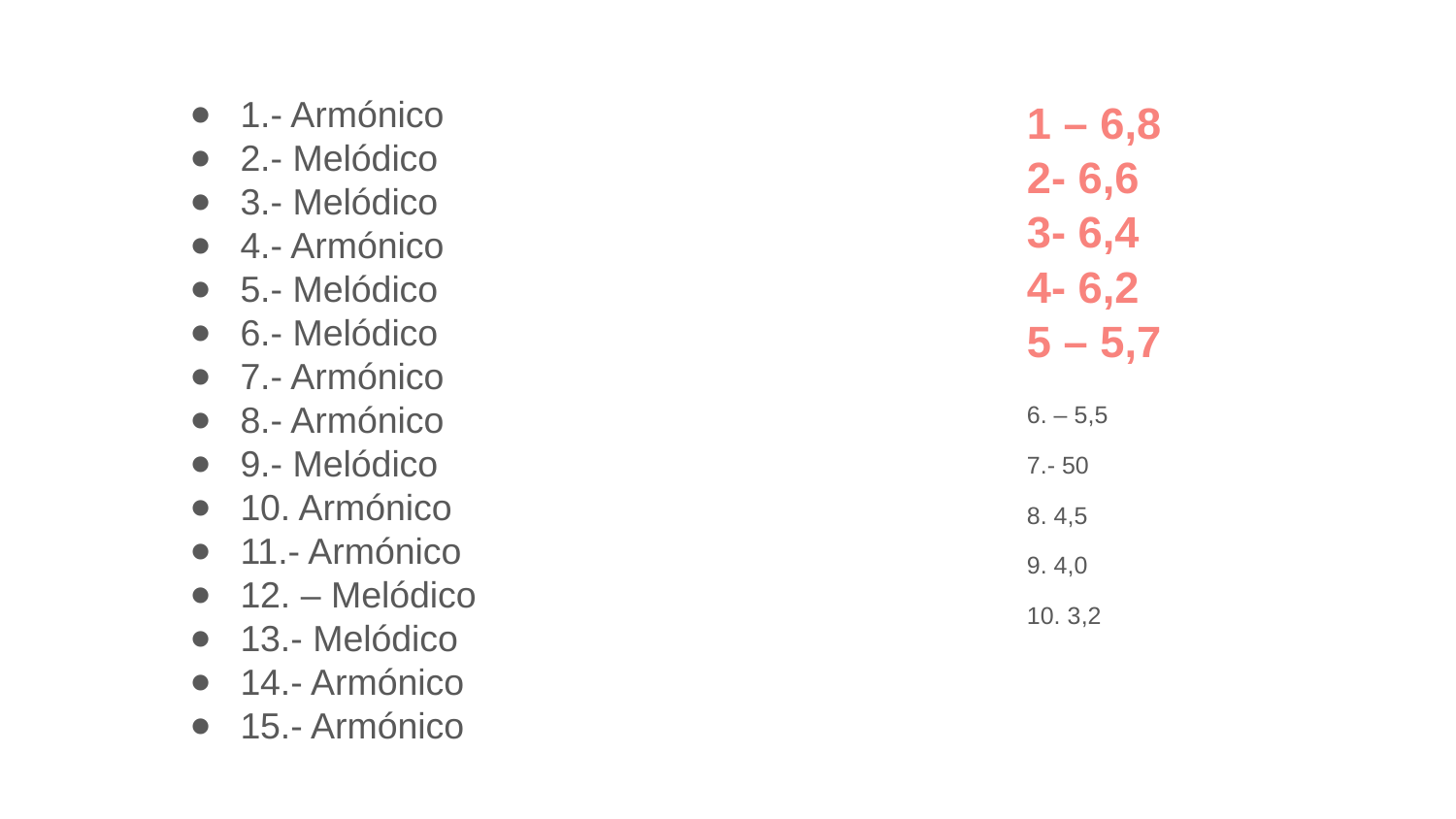

1.- Armónico
2.- Melódico
3.- Melódico
4.- Armónico
5.- Melódico
6.- Melódico
7.- Armónico
8.- Armónico
9.- Melódico
10. Armónico
11.- Armónico
12. – Melódico
13.- Melódico
14.- Armónico
15.- Armónico

# 1 – 6,8 2- 6,6 3- 6,4 4- 6,2 5 – 5,7
6. – 5,5
7.- 50
8. 4,5
9. 4,0
10. 3,2